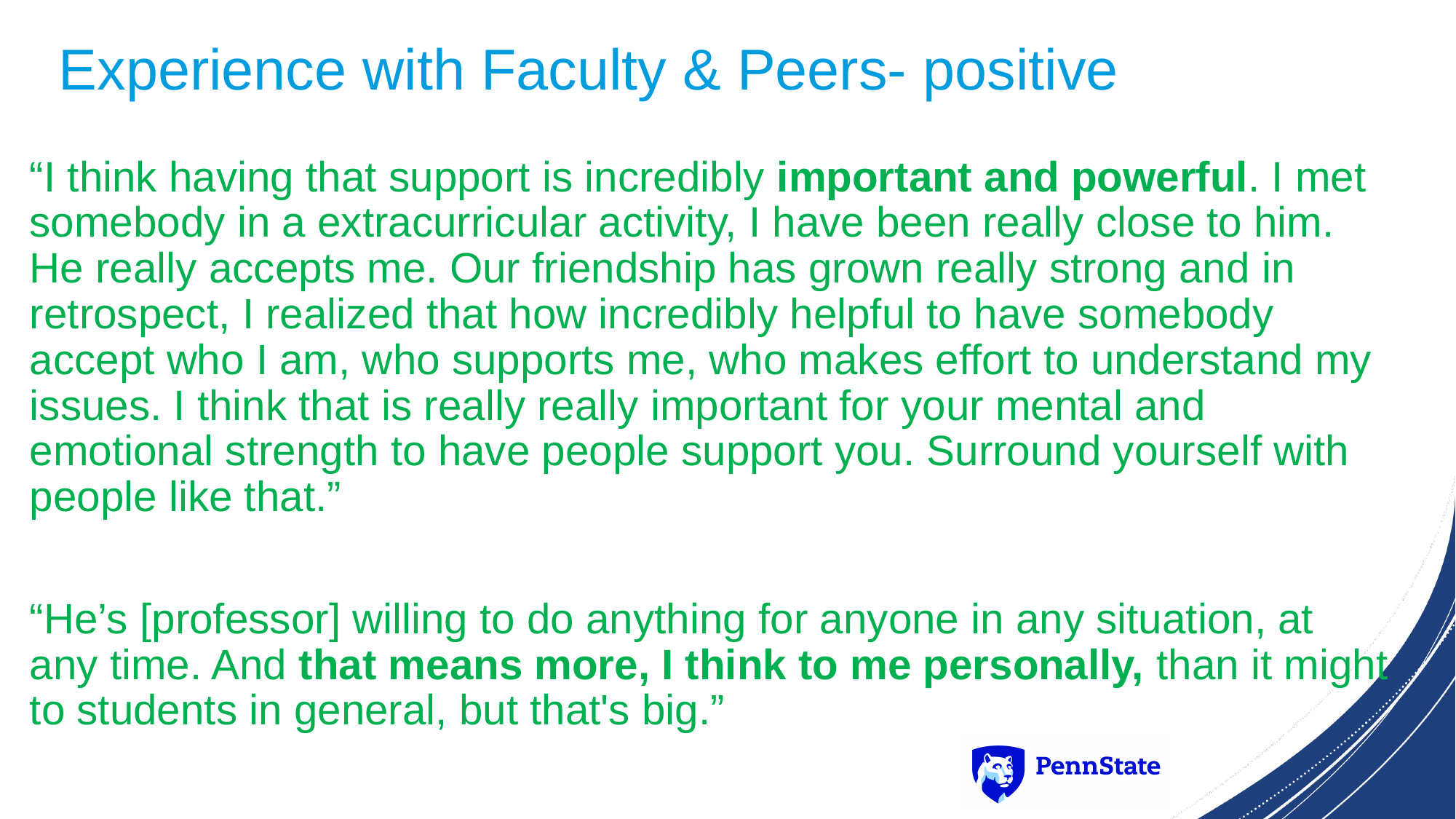

# Experience with Faculty & Peers- positive
“I think having that support is incredibly important and powerful. I met somebody in a extracurricular activity, I have been really close to him. He really accepts me. Our friendship has grown really strong and in retrospect, I realized that how incredibly helpful to have somebody accept who I am, who supports me, who makes effort to understand my issues. I think that is really really important for your mental and emotional strength to have people support you. Surround yourself with people like that.”

“He’s [professor] willing to do anything for anyone in any situation, at any time. And that means more, I think to me personally, than it might to students in general, but that's big.”